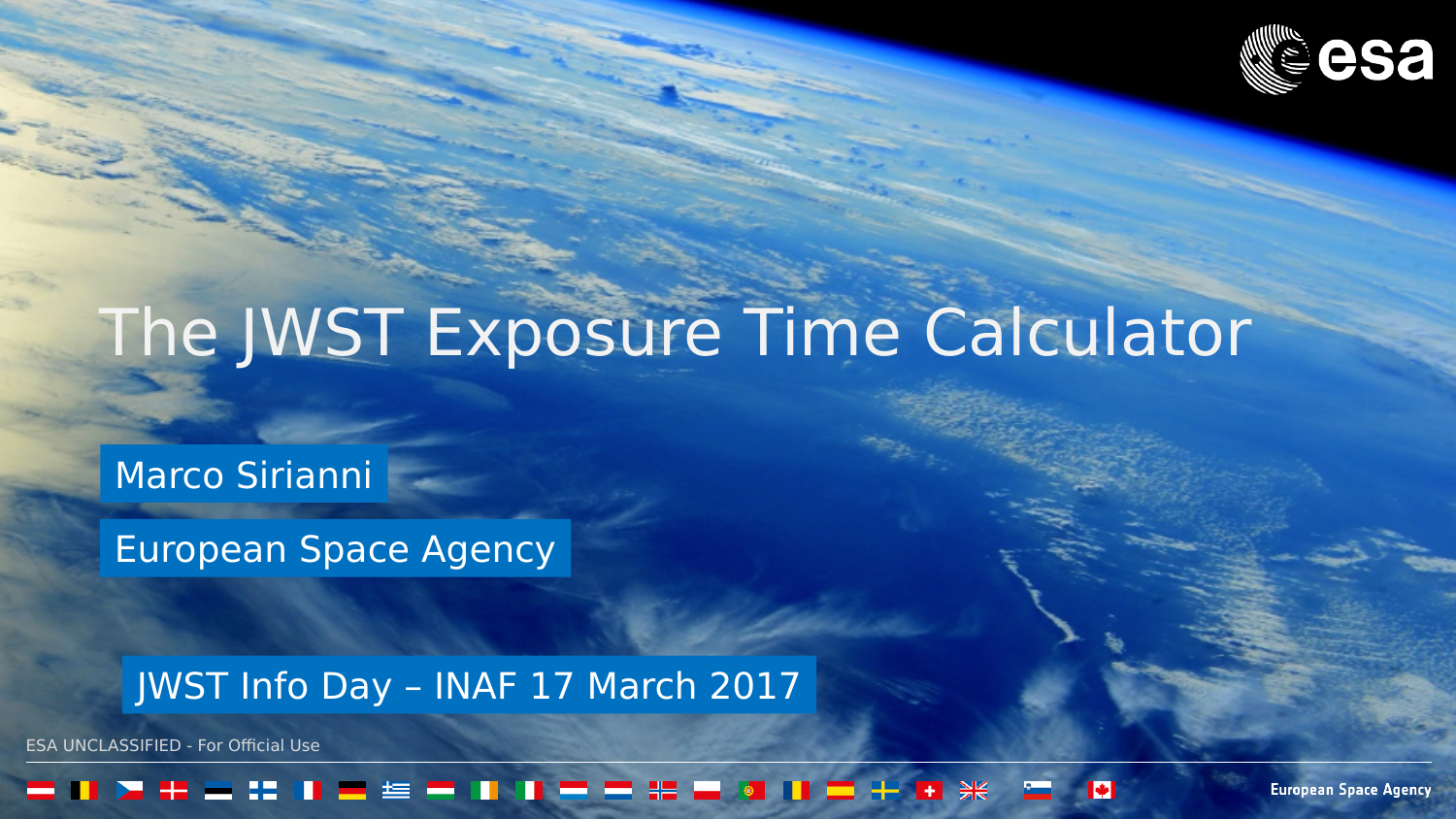

The JWST Exposure Time Calculator
Marco Sirianni
European Space Agency
JWST Info Day – INAF 17 March 2017